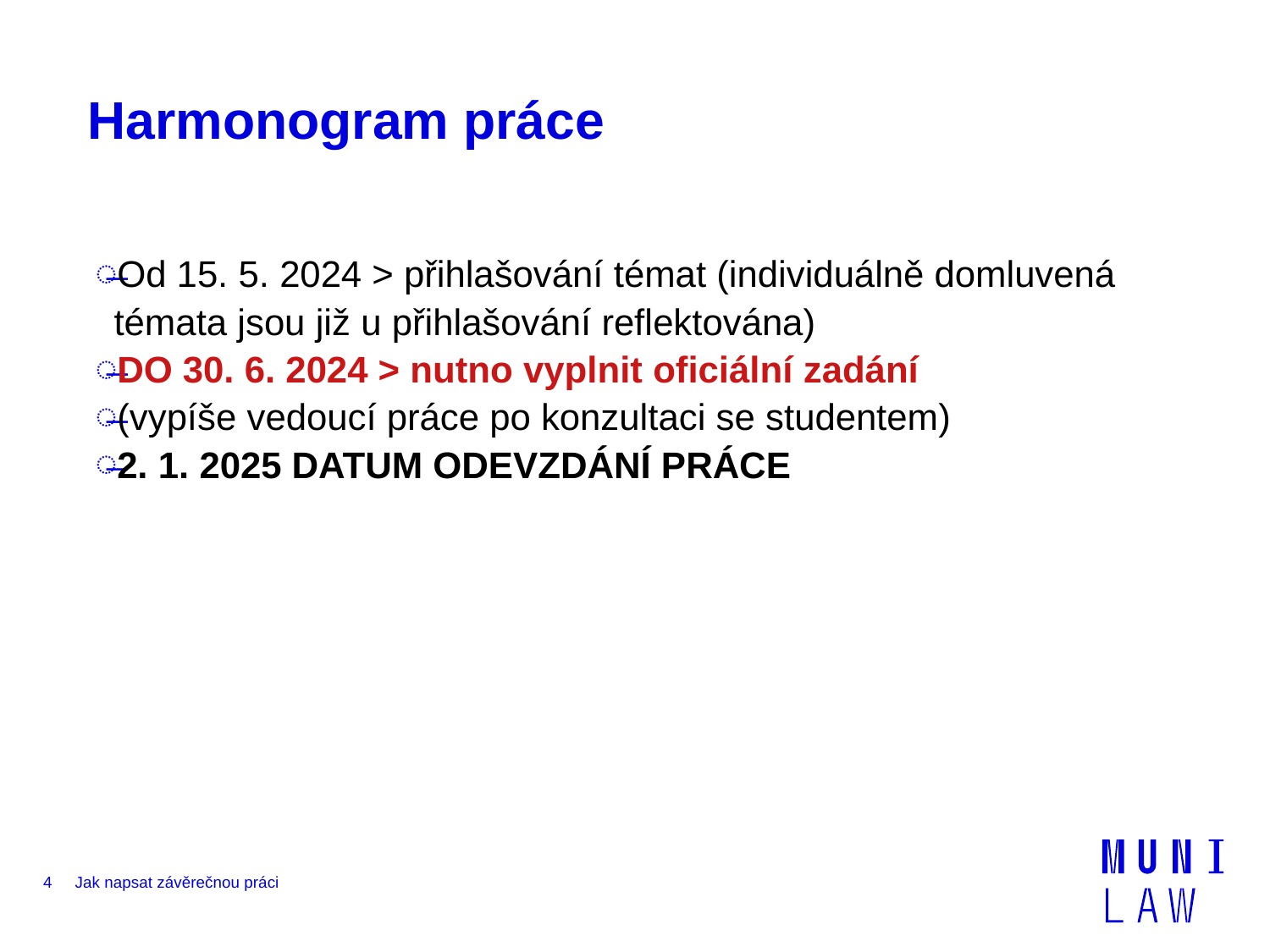

# Harmonogram práce
Od 15. 5. 2024 > přihlašování témat (individuálně domluvená témata jsou již u přihlašování reflektována)
DO 30. 6. 2024 > nutno vyplnit oficiální zadání
(vypíše vedoucí práce po konzultaci se studentem)
2. 1. 2025 DATUM ODEVZDÁNÍ PRÁCE
4
Jak napsat závěrečnou práci